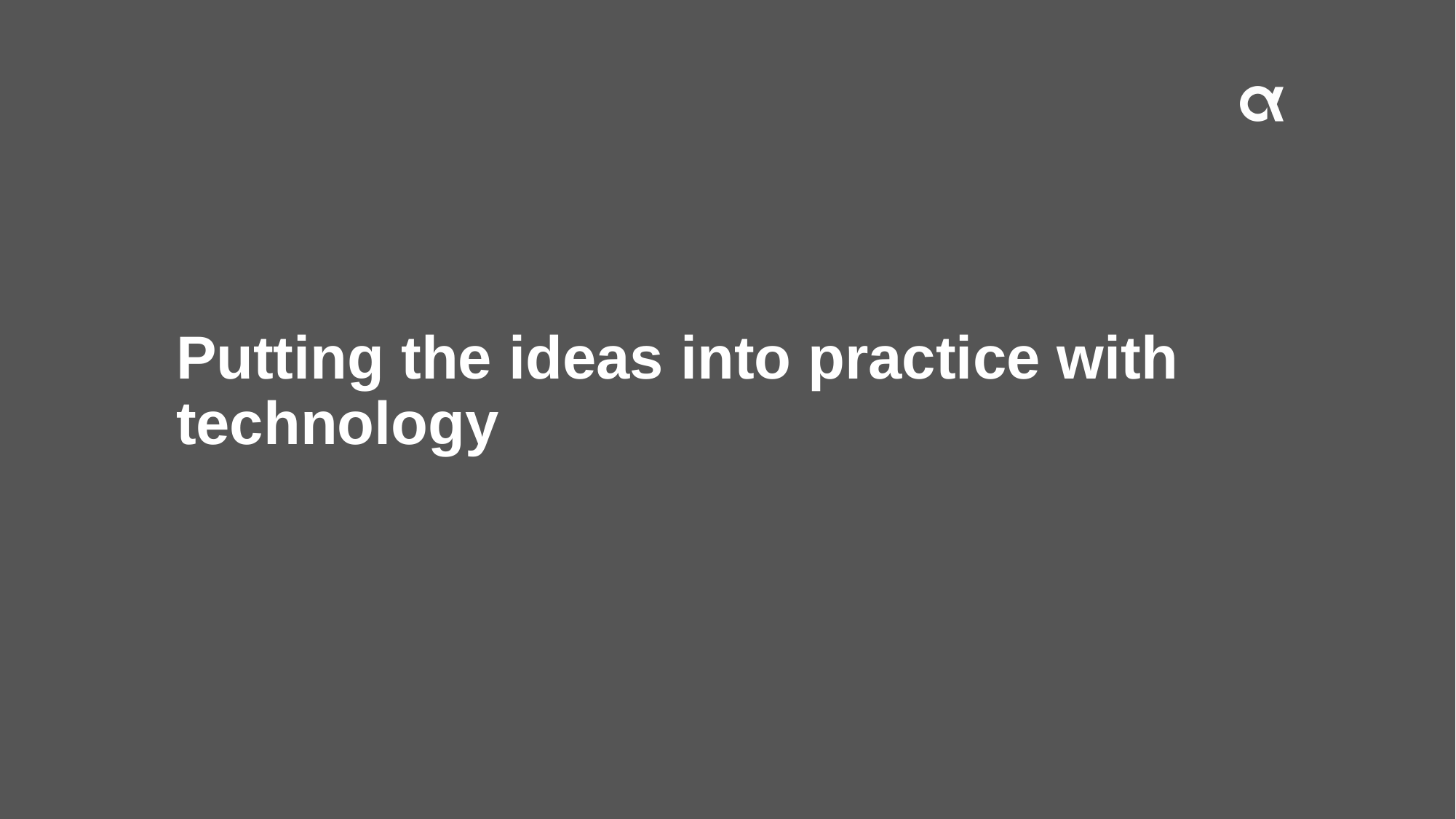

# Putting the ideas into practice with technology